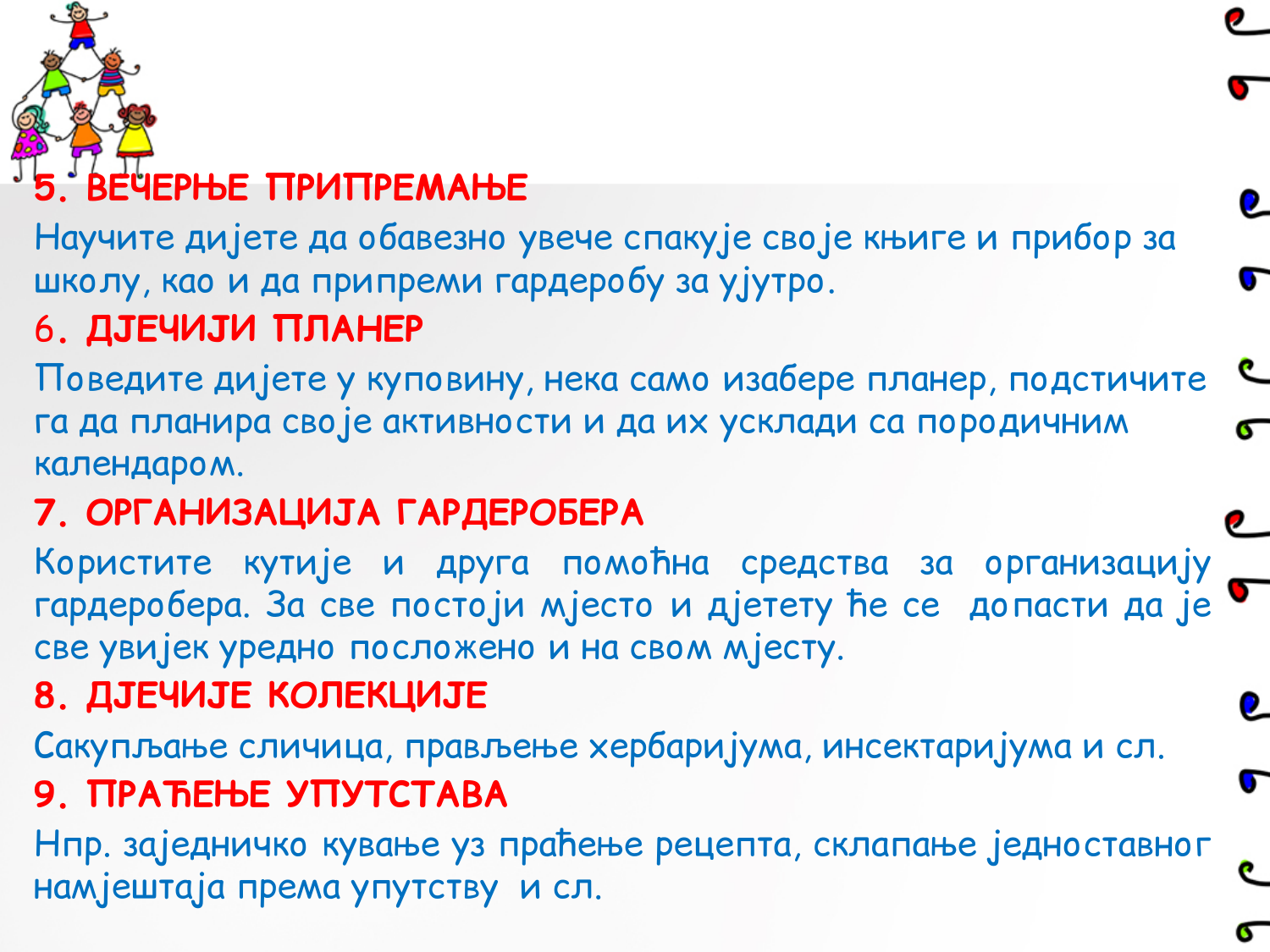

5. ВЕЧЕРЊЕ ПРИПРЕМАЊЕ
Научите дијете да обавезно увече спакује своје књиге и прибор за школу, као и да припреми гардеробу за ујутро.
6. ДЈЕЧИЈИ ПЛАНЕР
Поведите дијете у куповину, нека само изабере планер, подстичите га да планира своје активности и да их усклади са породичним календаром.
7. ОРГАНИЗАЦИЈА ГАРДЕРОБЕРА
Користите кутије и друга помоћна средства за организацију гардеробера. За све постоји мјесто и дјетету ће се  допасти да је све увијек уредно посложено и на свом мјесту.
8. ДЈЕЧИЈЕ КОЛЕКЦИЈЕ
Сакупљање сличица, прављење хербаријума, инсектаријума и сл.
9. ПРАЋЕЊЕ УПУТСТАВА
Нпр. заједничко кување уз праћење рецепта, склапање једноставног намјештаја према упутству  и сл.